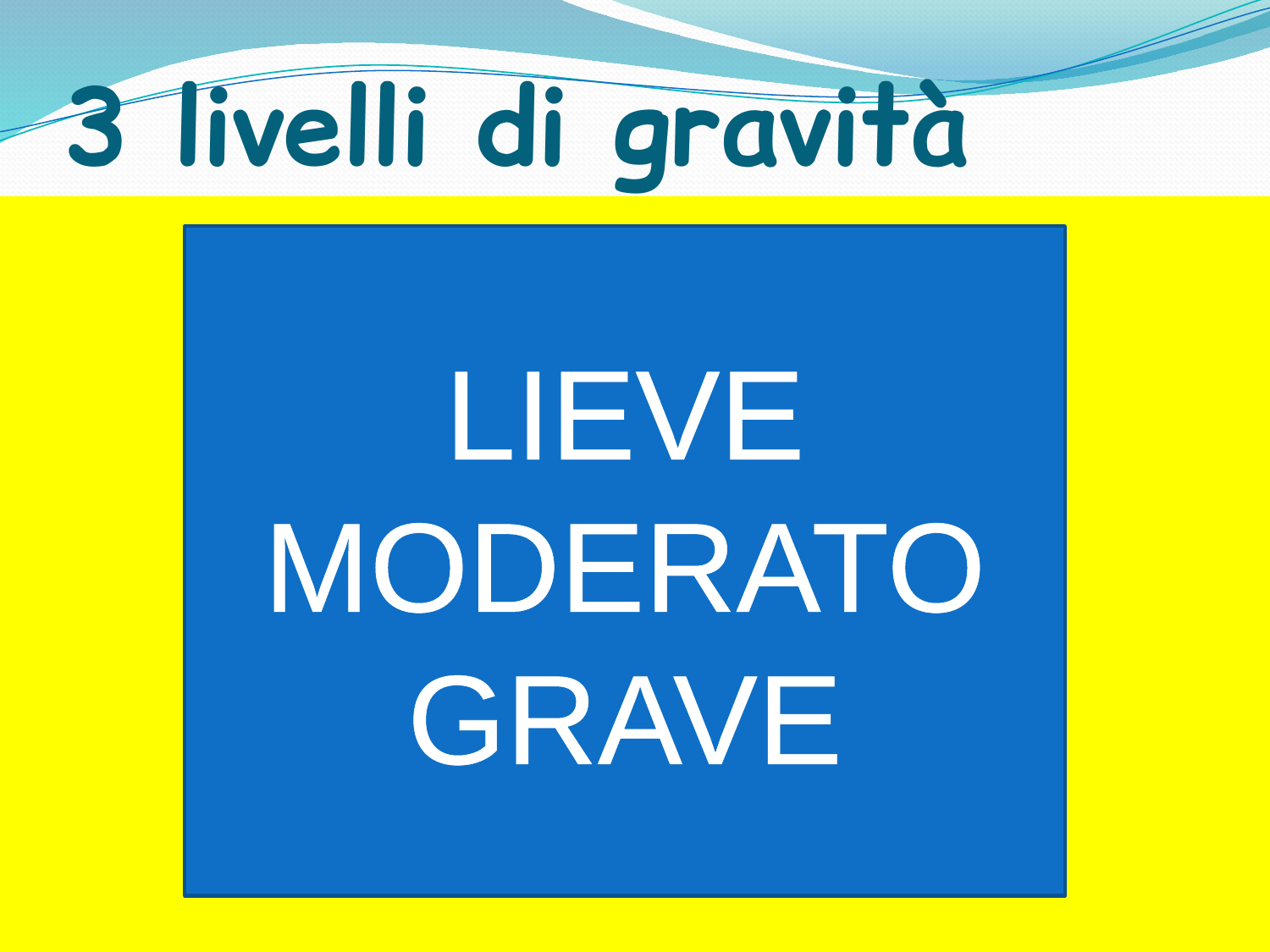

# 3 livelli di gravità

LIEVE
MODERATO
GRAVE